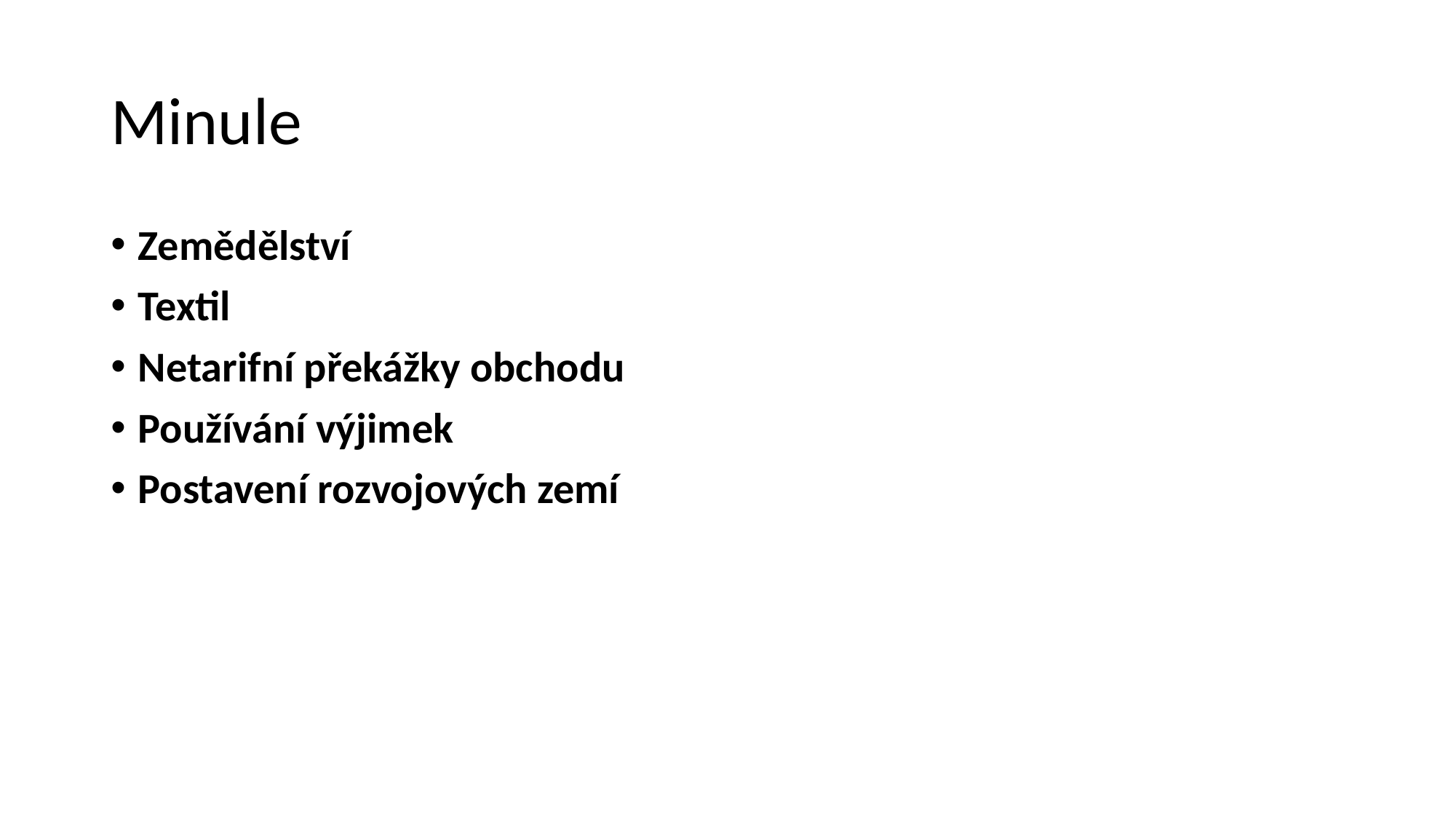

# Minule
Zemědělství
Textil
Netarifní překážky obchodu
Používání výjimek
Postavení rozvojových zemí